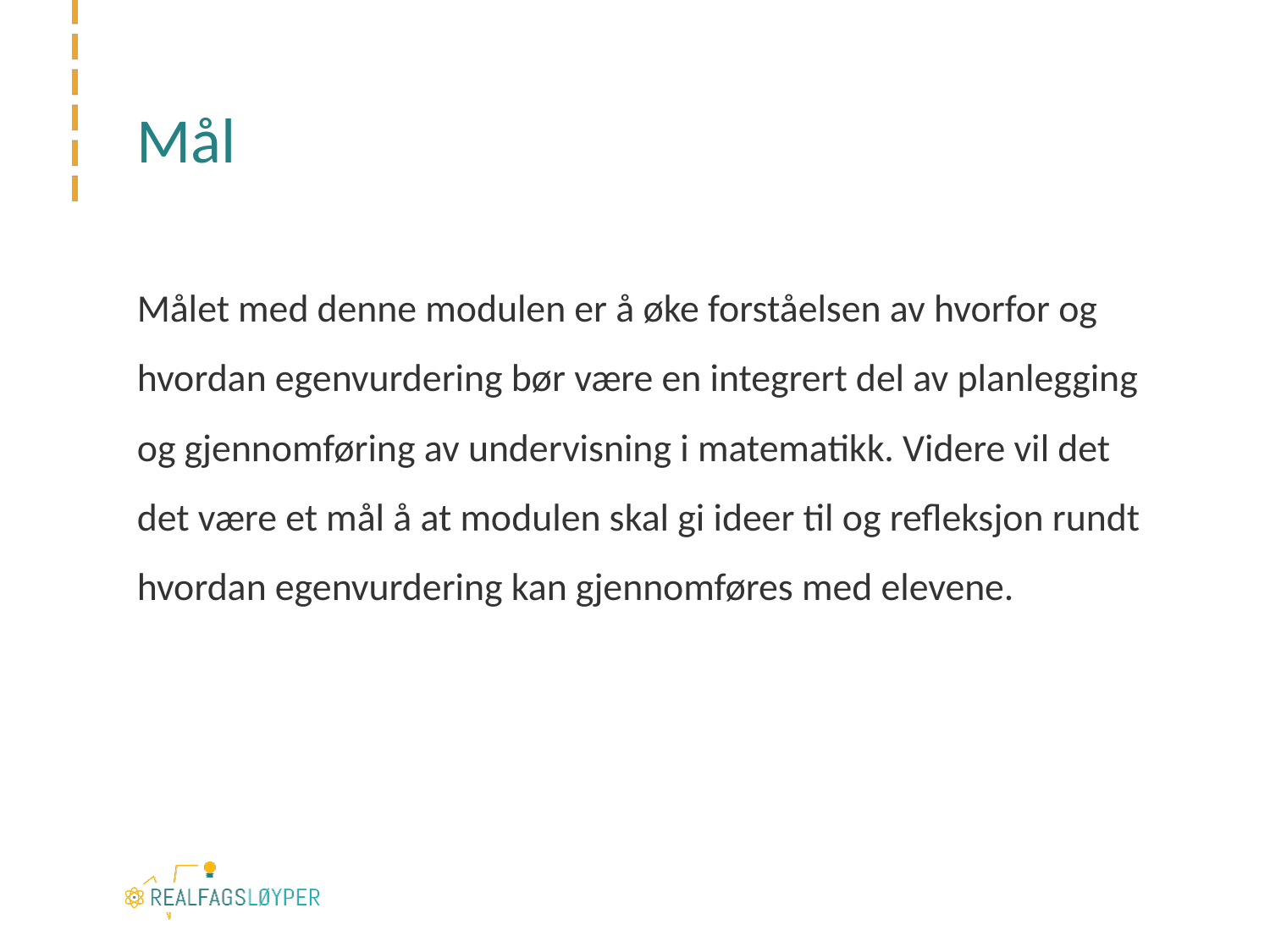

# Mål
Målet med denne modulen er å øke forståelsen av hvorfor og hvordan egenvurdering bør være en integrert del av planlegging og gjennomføring av undervisning i matematikk. Videre vil det det være et mål å at modulen skal gi ideer til og refleksjon rundt hvordan egenvurdering kan gjennomføres med elevene.